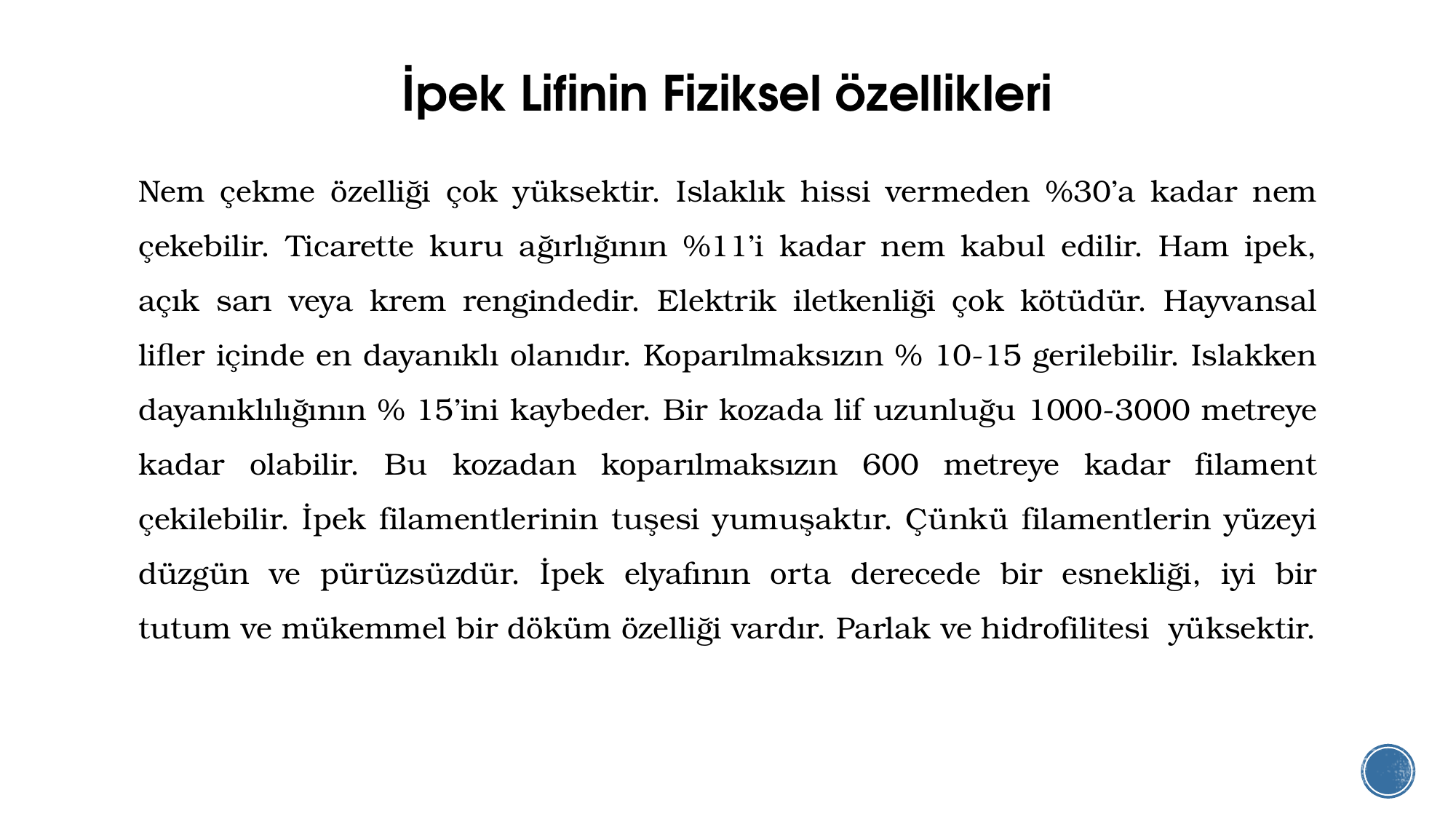

# İpek Lifinin Fiziksel özellikleri
Nem çekme özelliği çok yüksektir. Islaklık hissi vermeden %30’a kadar nem çekebilir. Ticarette kuru ağırlığının %11’i kadar nem kabul edilir. Ham ipek, açık sarı veya krem rengindedir. Elektrik iletkenliği çok kötüdür. Hayvansal lifler içinde en dayanıklı olanıdır. Koparılmaksızın % 10-15 gerilebilir. Islakken dayanıklılığının % 15’ini kaybeder. Bir kozada lif uzunluğu 1000-3000 metreye kadar olabilir. Bu kozadan koparılmaksızın 600 metreye kadar filament çekilebilir. İpek filamentlerinin tuşesi yumuşaktır. Çünkü filamentlerin yüzeyi düzgün ve pürüzsüzdür. İpek elyafının orta derecede bir esnekliği, iyi bir tutum ve mükemmel bir döküm özelliği vardır. Parlak ve hidrofilitesi  yüksektir.